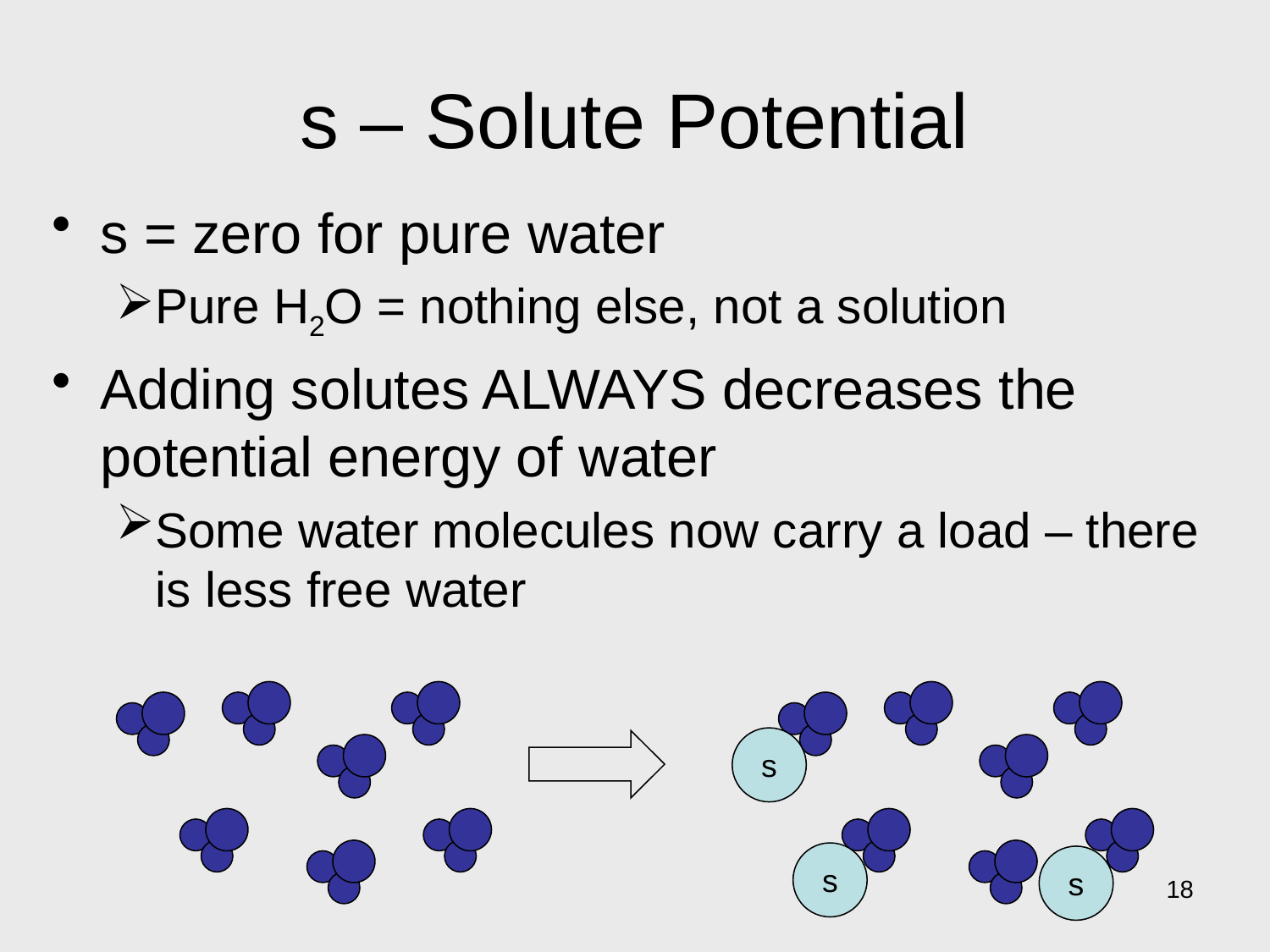

# s – Solute Potential
s = zero for pure water
Pure H2O = nothing else, not a solution
Adding solutes ALWAYS decreases the potential energy of water
Some water molecules now carry a load – there is less free water

s

s
s
18